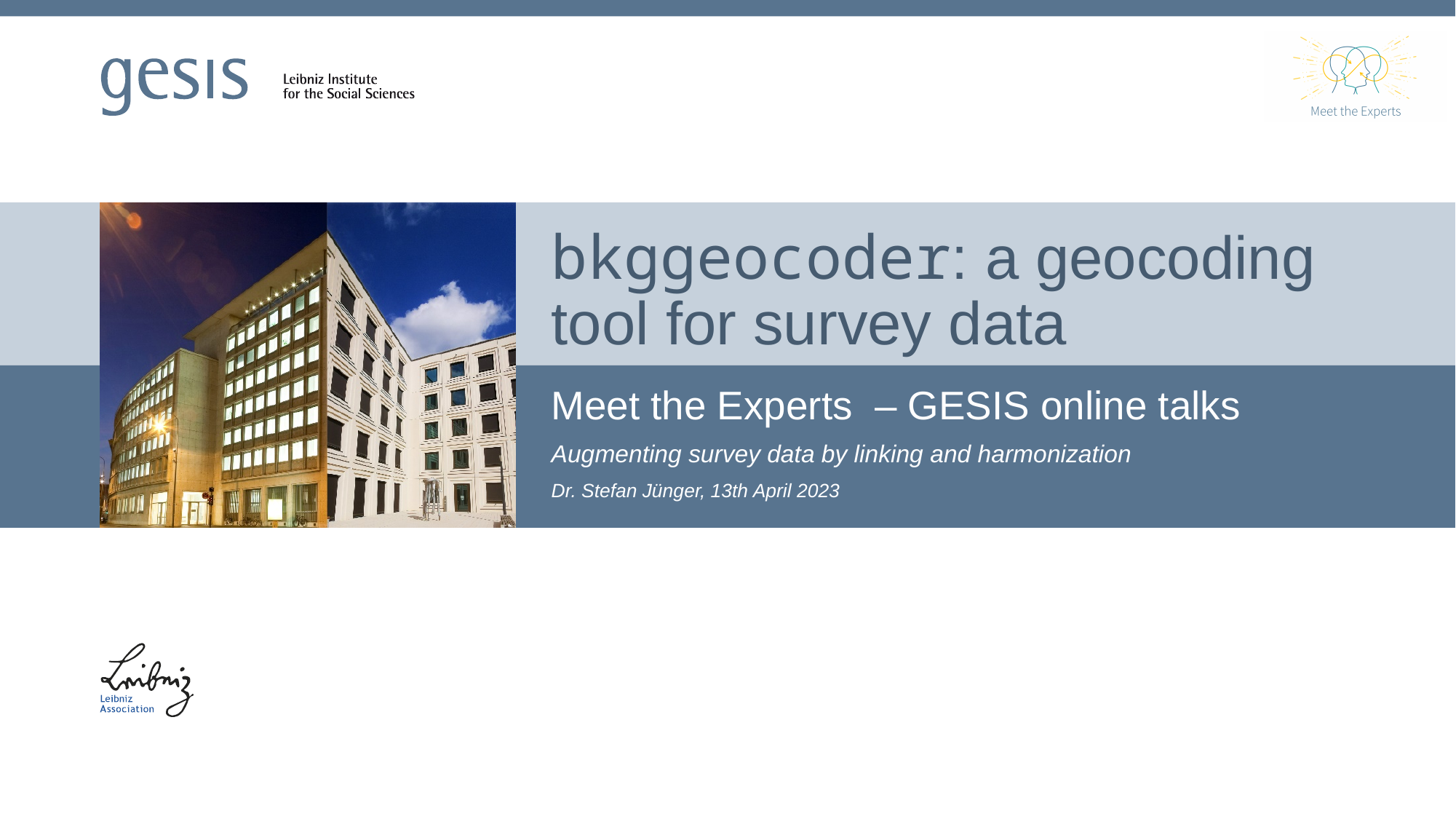

# bkggeocoder: a geocoding tool for survey data
Meet the Experts  – GESIS online talks
Augmenting survey data by linking and harmonization
Dr. Stefan Jünger, 13th April 2023